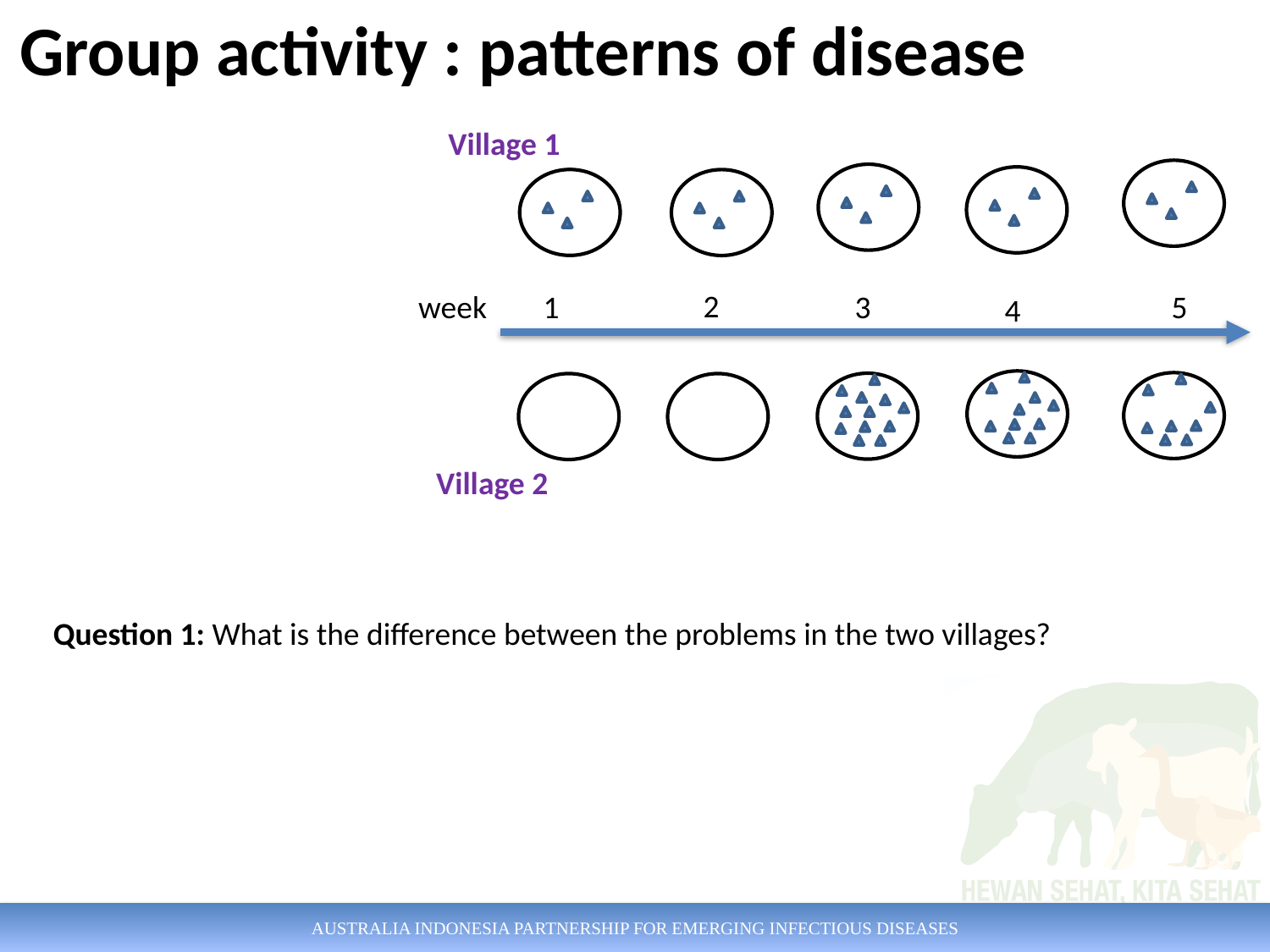

# Group activity : patterns of disease
Village 1

2
week
1
3
5
4

Village 2
Question 1: What is the difference between the problems in the two villages?